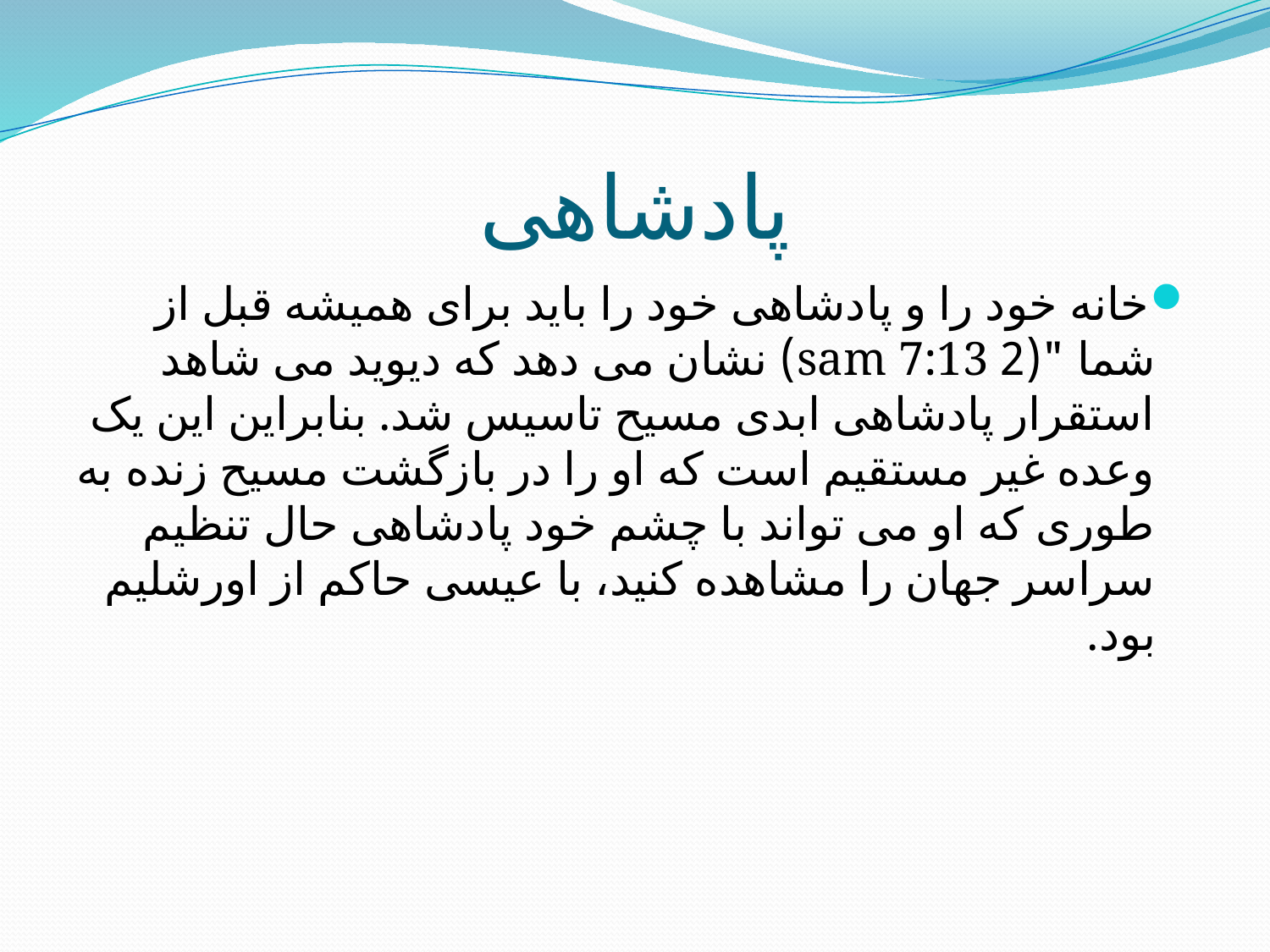

# پادشاهی
خانه خود را و پادشاهی خود را باید برای همیشه قبل از شما "(2 sam 7:13) نشان می دهد که دیوید می شاهد استقرار پادشاهی ابدی مسیح تاسیس شد. بنابراین این یک وعده غیر مستقیم است که او را در بازگشت مسیح زنده به طوری که او می تواند با چشم خود پادشاهی حال تنظیم سراسر جهان را مشاهده کنید، با عیسی حاکم از اورشلیم بود.